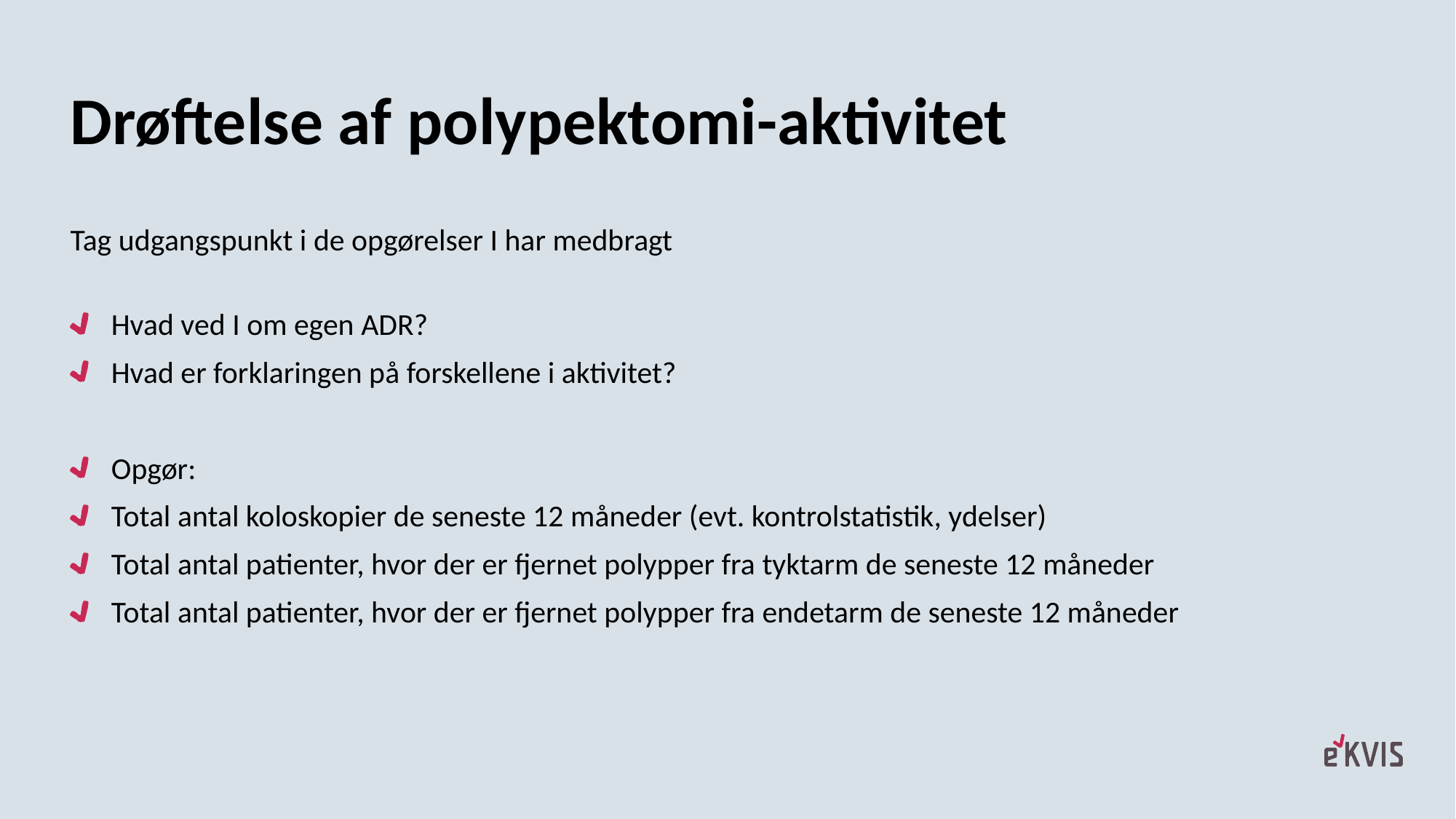

# Drøftelse af polypektomi-aktivitet
Tag udgangspunkt i de opgørelser I har medbragt
Hvad ved I om egen ADR?
Hvad er forklaringen på forskellene i aktivitet?

Opgør:
Total antal koloskopier de seneste 12 måneder (evt. kontrolstatistik, ydelser)
Total antal patienter, hvor der er fjernet polypper fra tyktarm de seneste 12 måneder
Total antal patienter, hvor der er fjernet polypper fra endetarm de seneste 12 måneder